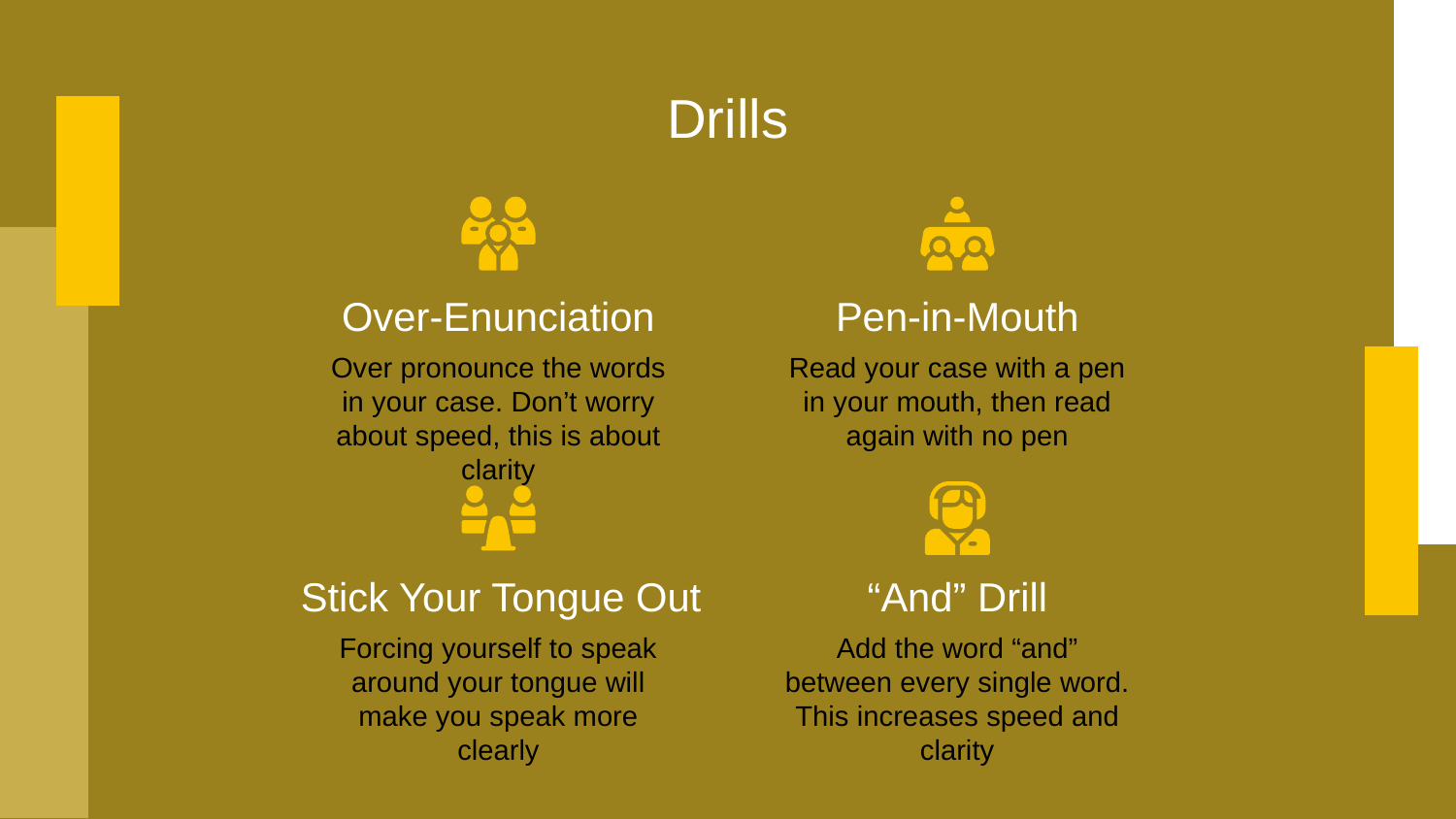

Drills

Pen-in-Mouth
# Over-Enunciation
Over pronounce the words in your case. Don’t worry about speed, this is about clarity
Read your case with a pen in your mouth, then read again with no pen

“And” Drill
Stick Your Tongue Out
Forcing yourself to speak around your tongue will make you speak more clearly
Add the word “and” between every single word. This increases speed and clarity